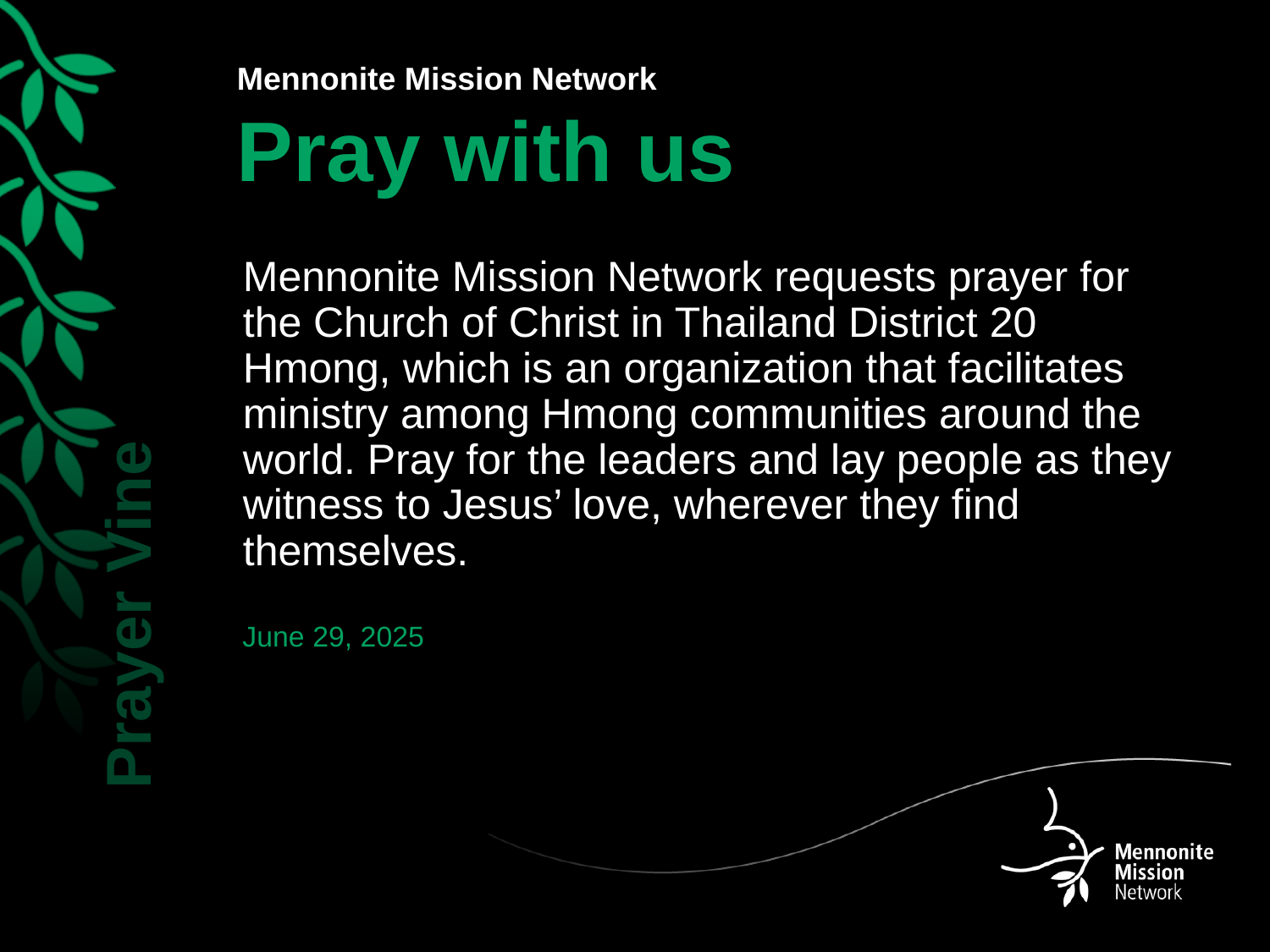

Mennonite Mission Network requests prayer for the Church of Christ in Thailand District 20 Hmong, which is an organization that facilitates ministry among Hmong communities around the world. Pray for the leaders and lay people as they witness to Jesus’ love, wherever they find themselves.
June 29, 2025